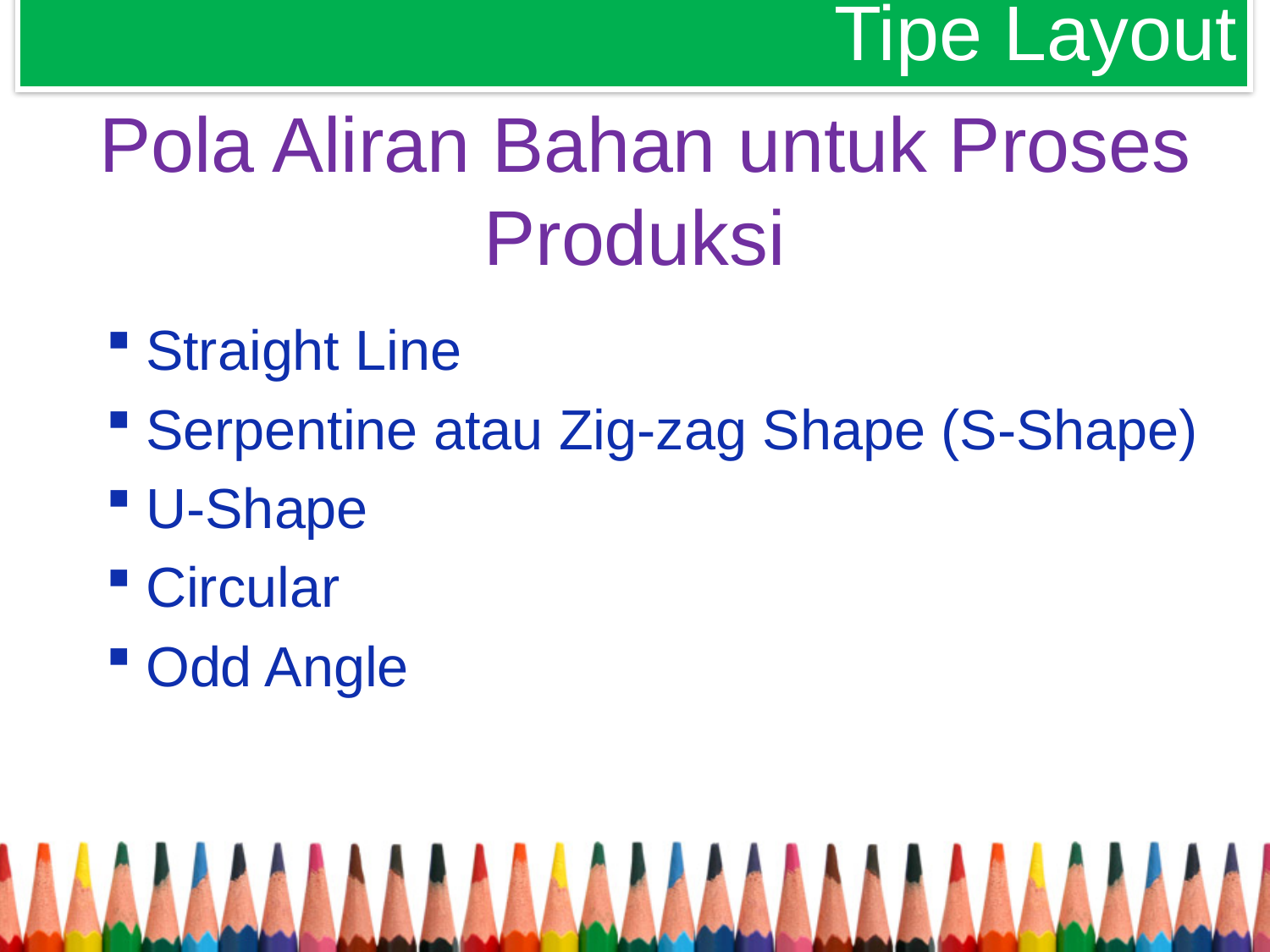

Tipe Layout
# Pola Aliran Bahan untuk Proses Produksi
Straight Line
Serpentine atau Zig-zag Shape (S-Shape)
U-Shape
Circular
Odd Angle